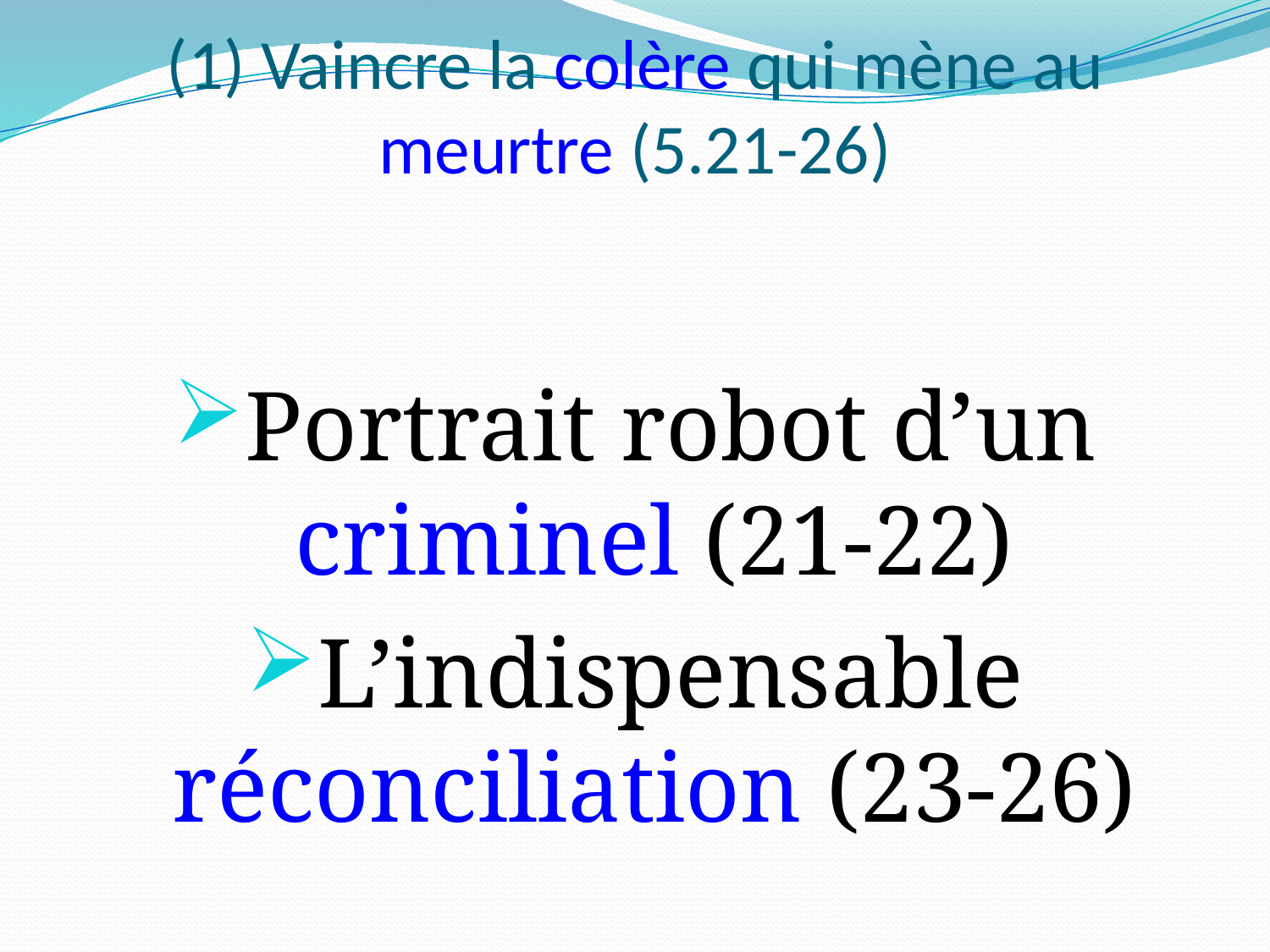

# (1) Vaincre la colère qui mène au meurtre (5.21-26)

Portrait robot d’un criminel (21-22)
L’indispensable réconciliation (23-26)